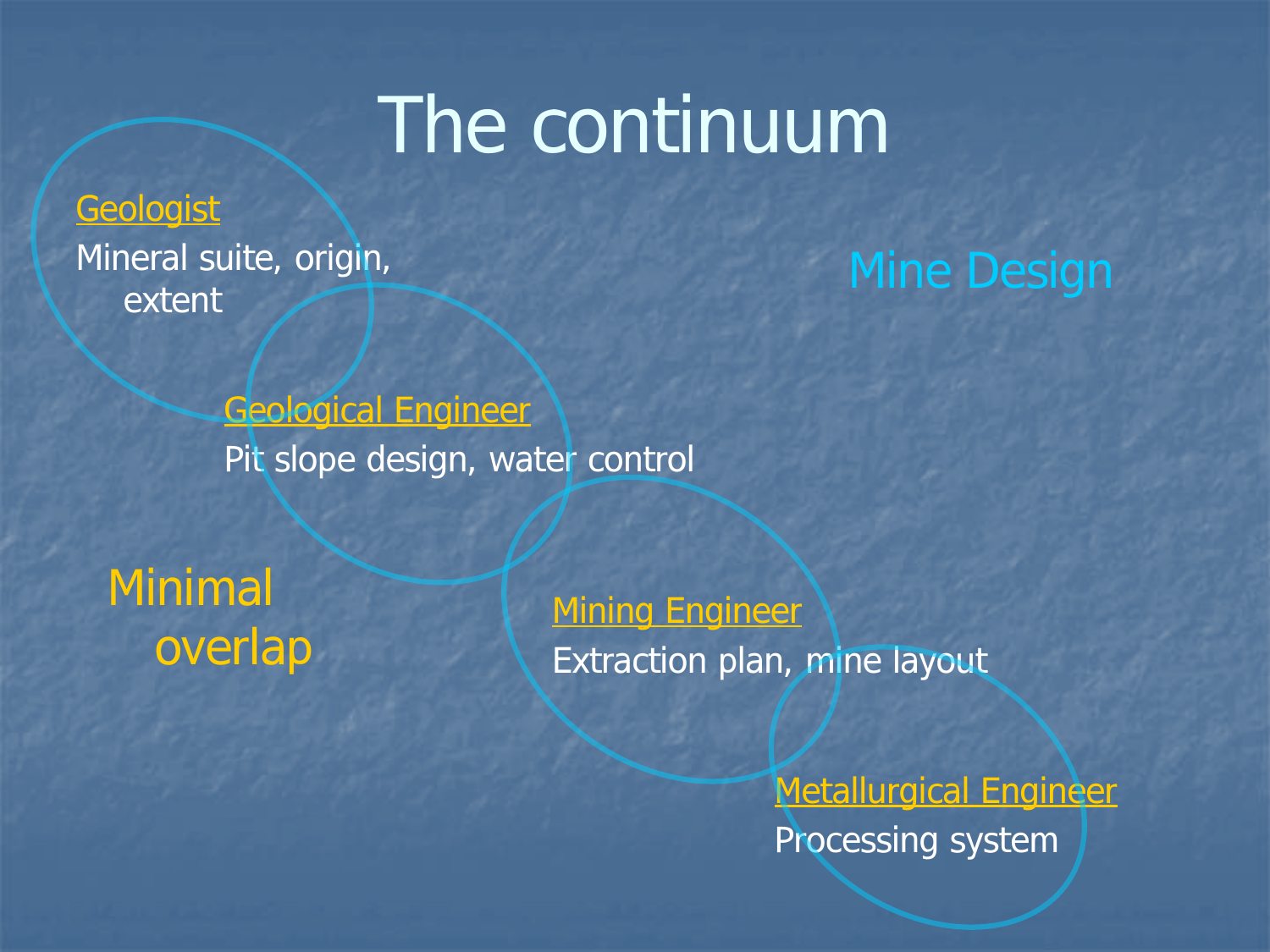

# The continuum

Minimal overlap

Geologist
Mineral suite, origin, extent
Mine Design
Geological Engineer
Pit slope design, water control
Mining Engineer
Extraction plan, mine layout
Metallurgical Engineer
Processing system